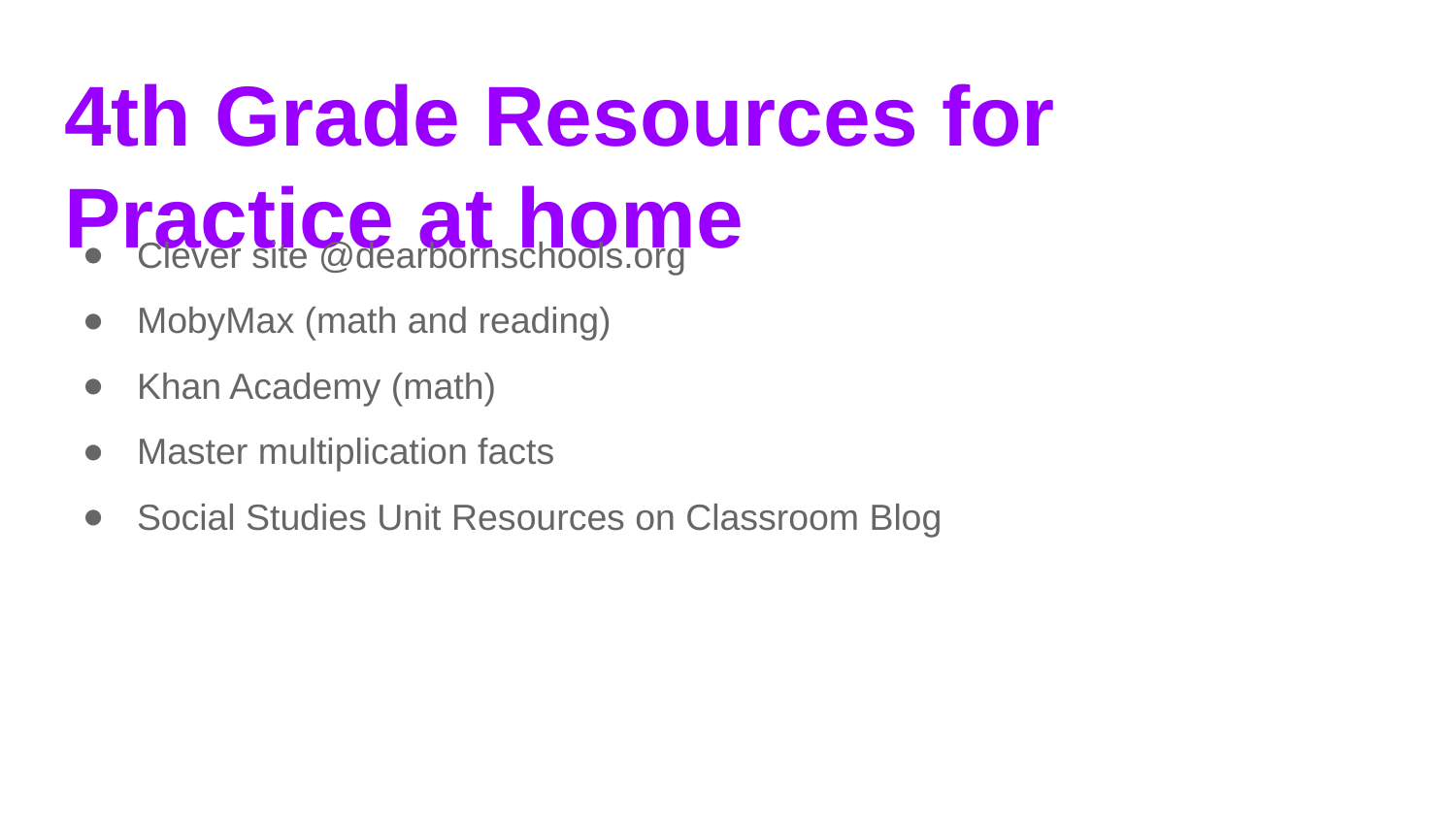

# 4th Grade Resources for Practice at home
Clever site @dearbornschools.org
MobyMax (math and reading)
Khan Academy (math)
Master multiplication facts
Social Studies Unit Resources on Classroom Blog